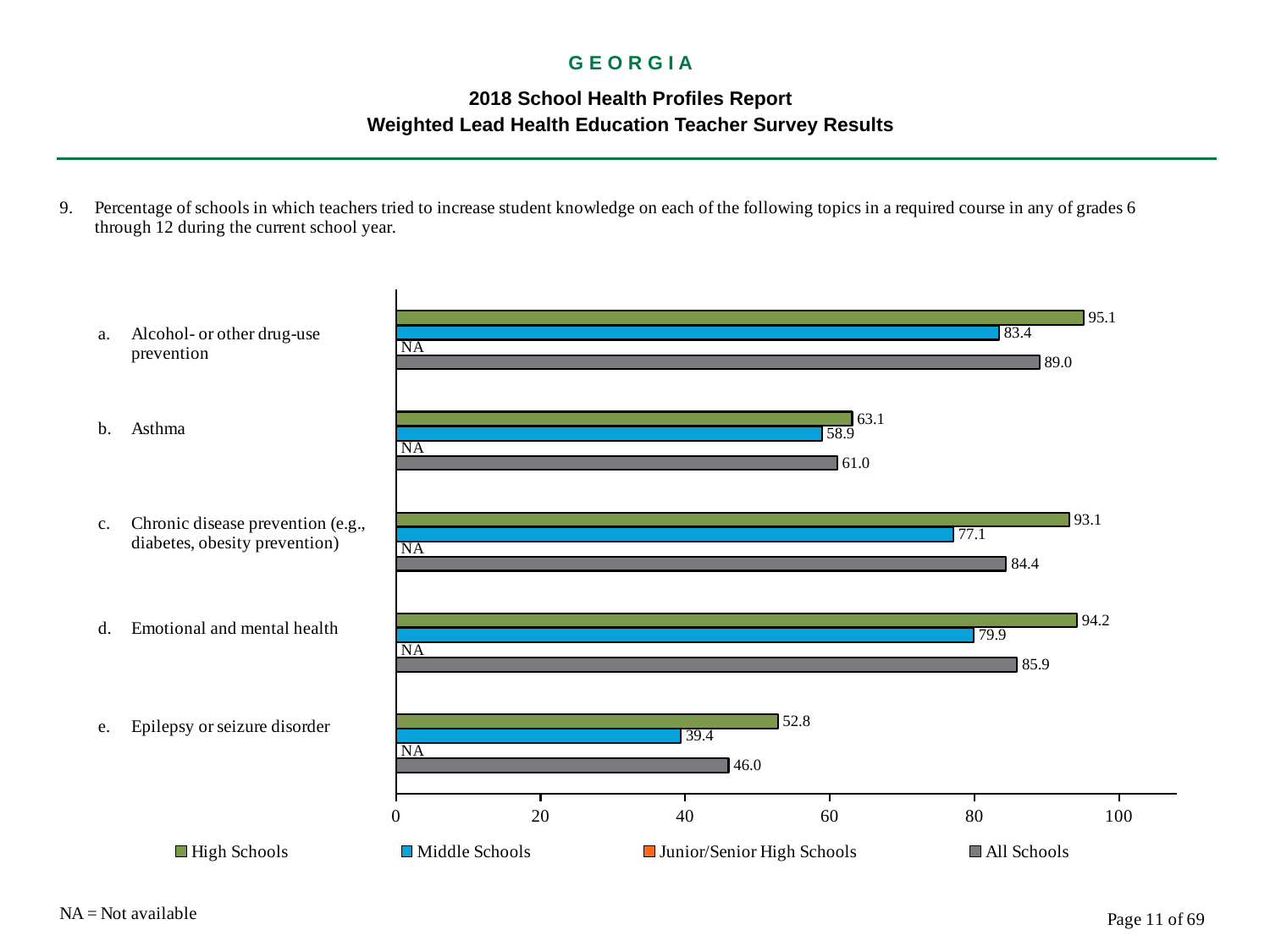

G E O R G I A
2018 School Health Profiles Report
Weighted Lead Health Education Teacher Survey Results

### Chart

| Category | All Schools | Junior/Senior High Schools | Middle Schools | High Schools |
|---|---|---|---|---|
| Epilepsy or seizure disorder | 46.0 | 0.0009 | 39.4 | 52.8 |
| Emotional and mental health | 85.9 | 0.0009 | 79.9 | 94.2 |
| Chronic disease prevention (e.g., diabetes, obesity prevention) | 84.4 | 0.0009 | 77.1 | 93.1 |
| Asthma | 61.0 | 0.0009 | 58.9 | 63.1 |
| Alcohol- or other drug-use prevention | 89.0 | 0.0009 | 83.4 | 95.1 |